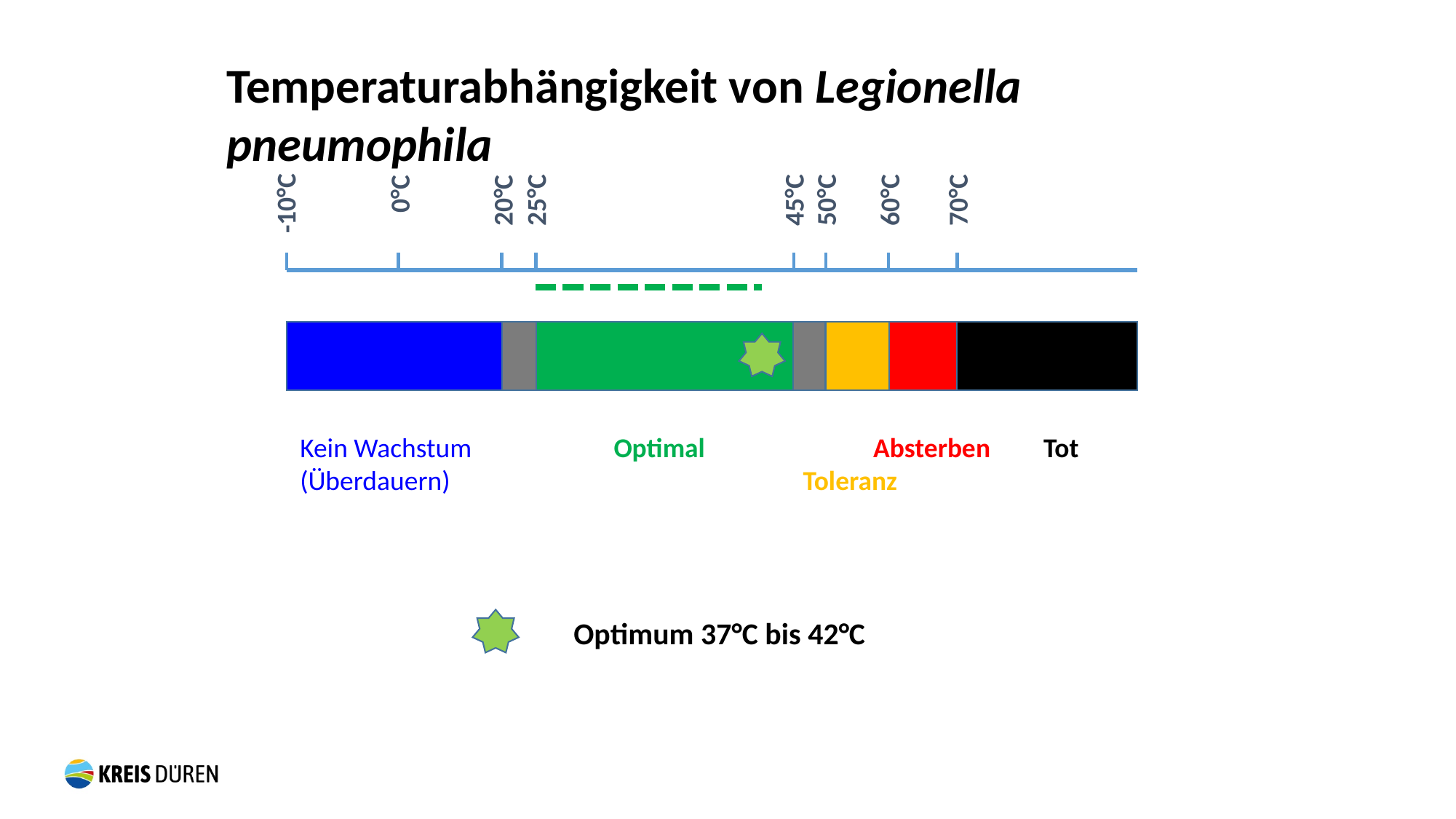

Temperaturabhängigkeit von Legionella pneumophila
  0°C
45°C
50°C
60°C
25°C
70°C
 20°C
-10°C

Kein Wachstum
(Überdauern)
Optimal
Absterben
Tot
Toleranz
Optimum 37°C bis 42°C